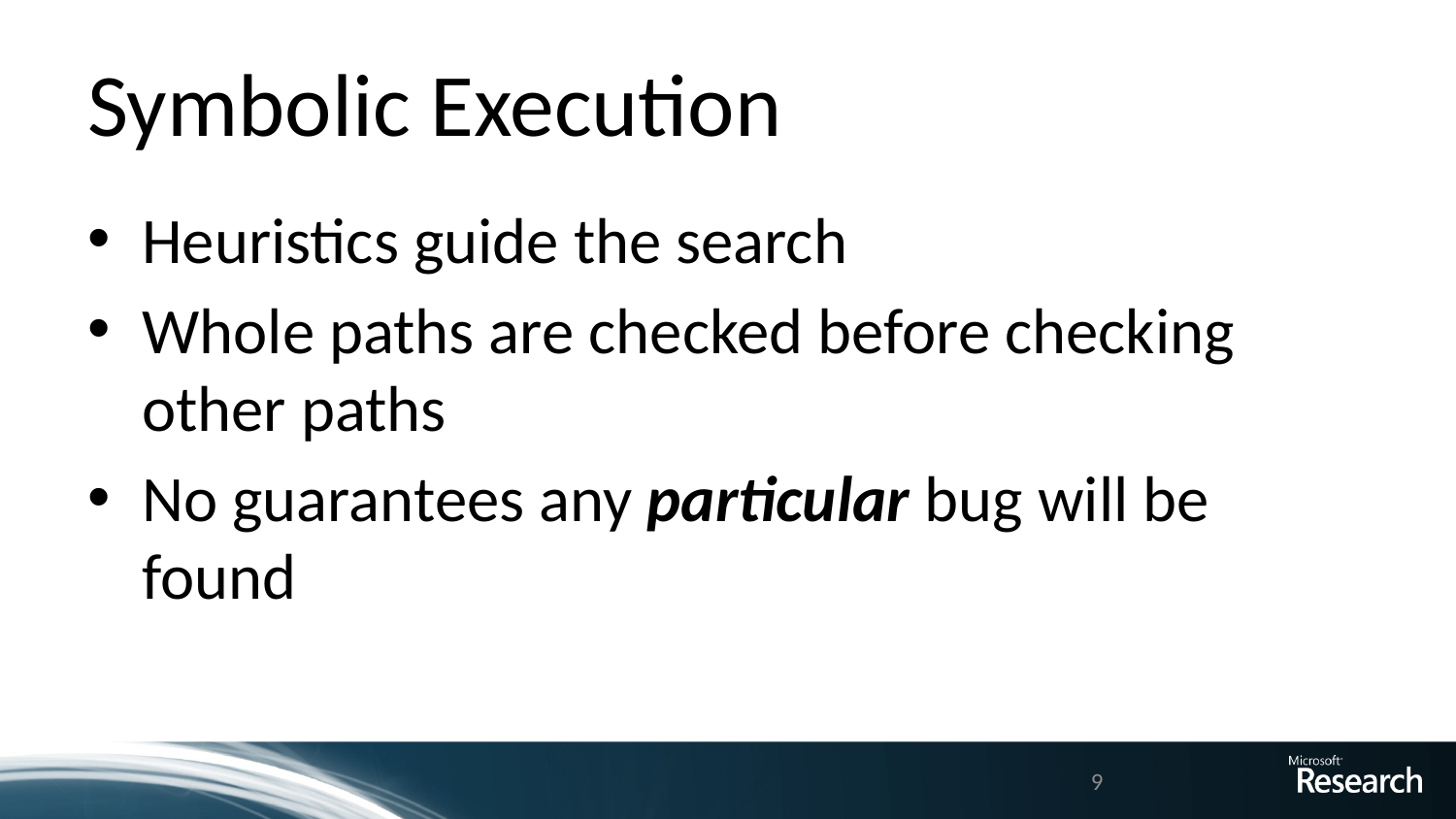

# Symbolic Execution
Heuristics guide the search
Whole paths are checked before checking other paths
No guarantees any particular bug will be found
9